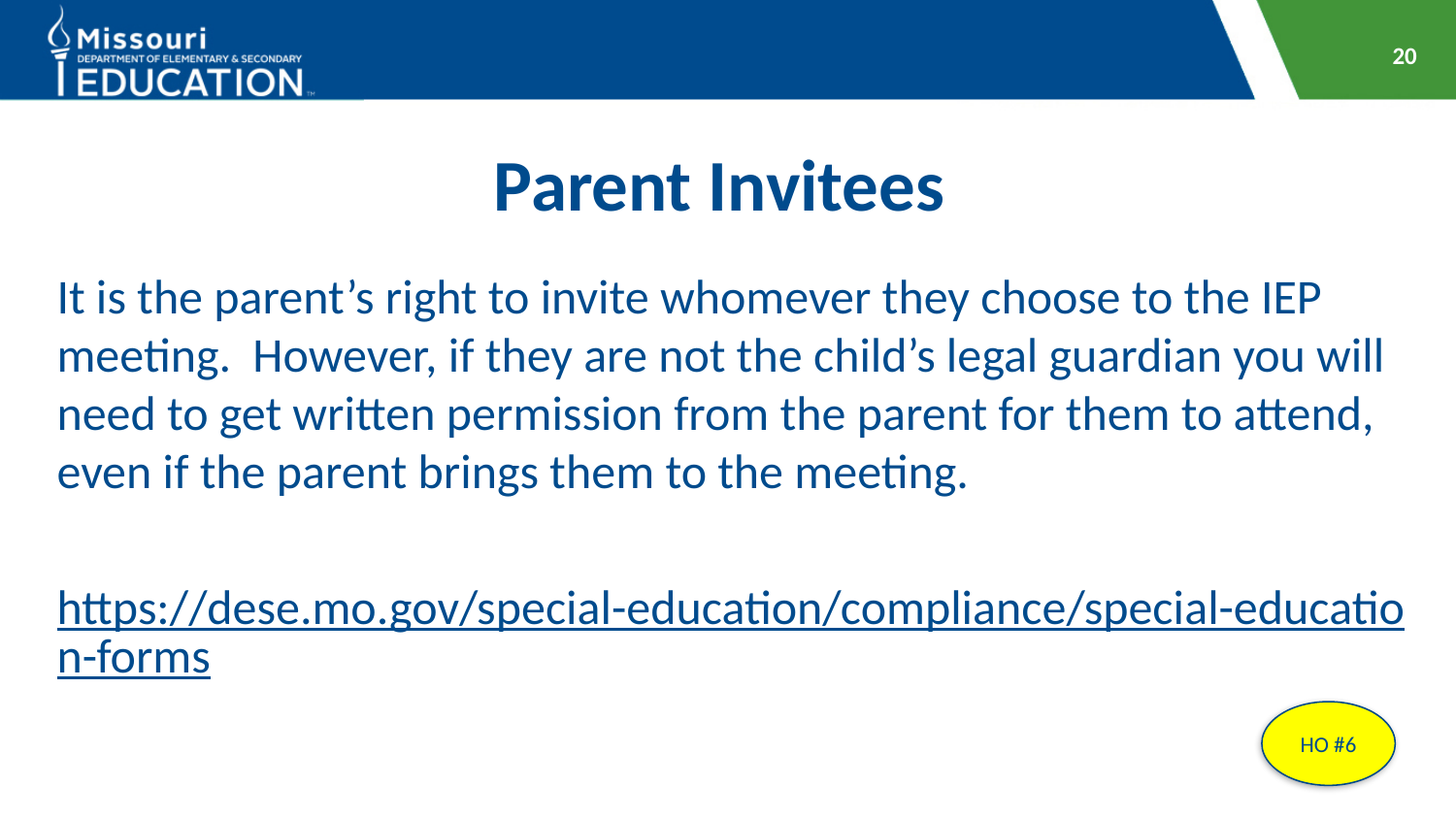

20
# Parent Invitees
It is the parent’s right to invite whomever they choose to the IEP meeting.  However, if they are not the child’s legal guardian you will need to get written permission from the parent for them to attend, even if the parent brings them to the meeting.

https://dese.mo.gov/special-education/compliance/special-education-forms
HO #6